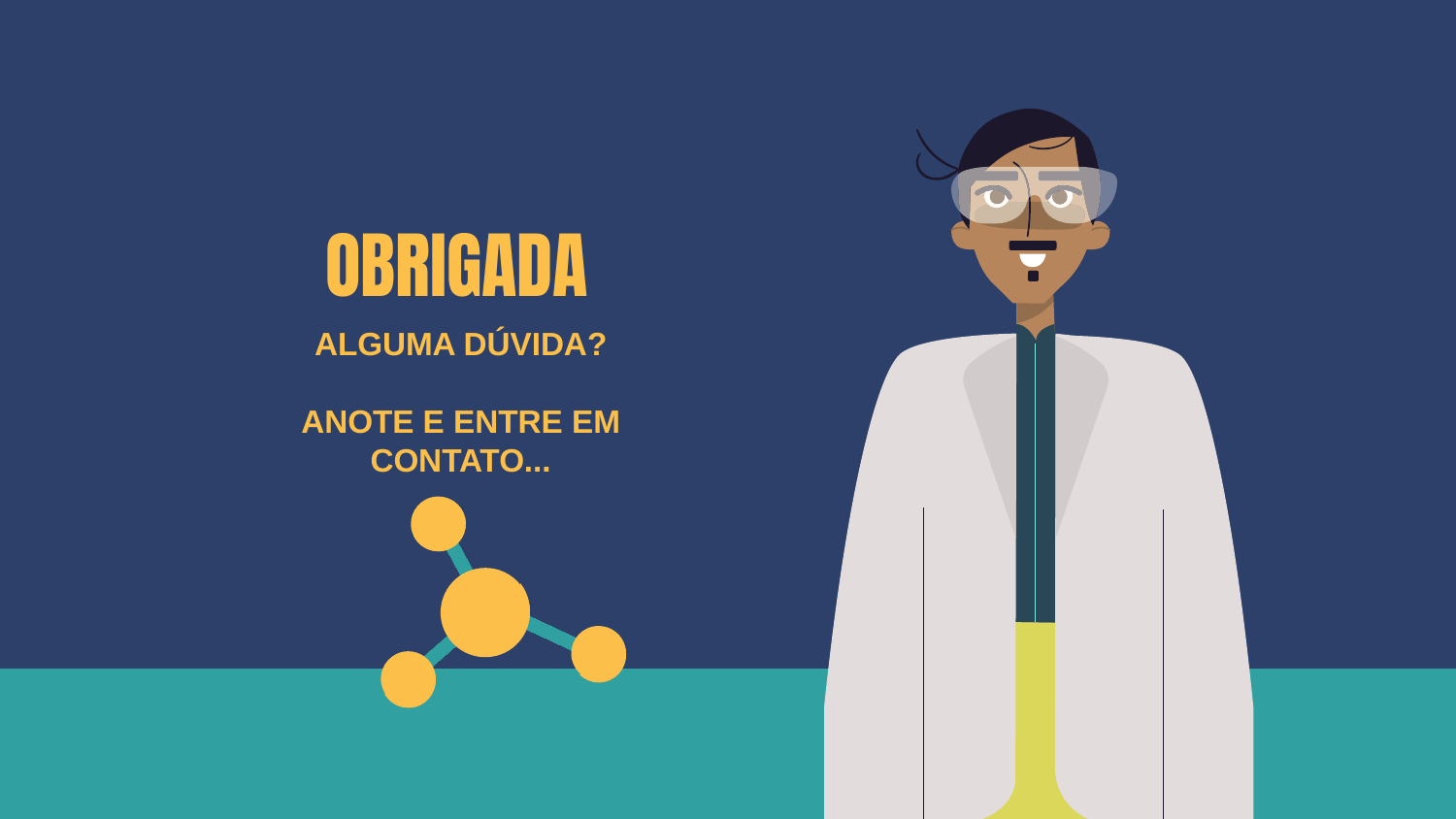

# OBRIGADA
ALGUMA DÚVIDA?

ANOTE E ENTRE EM CONTATO...